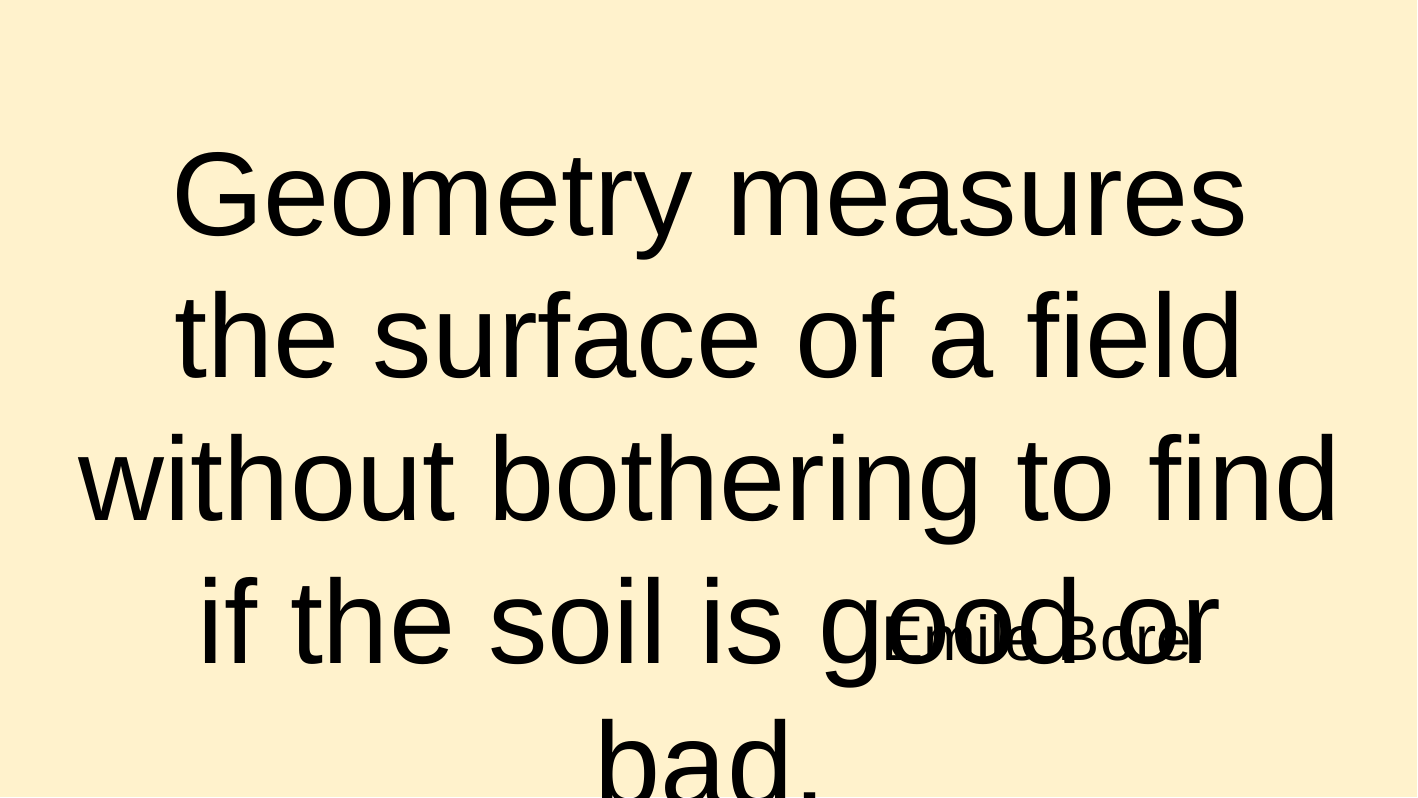

Geometry measures the surface of a field without bothering to find if the soil is good or bad.
Émile Borel